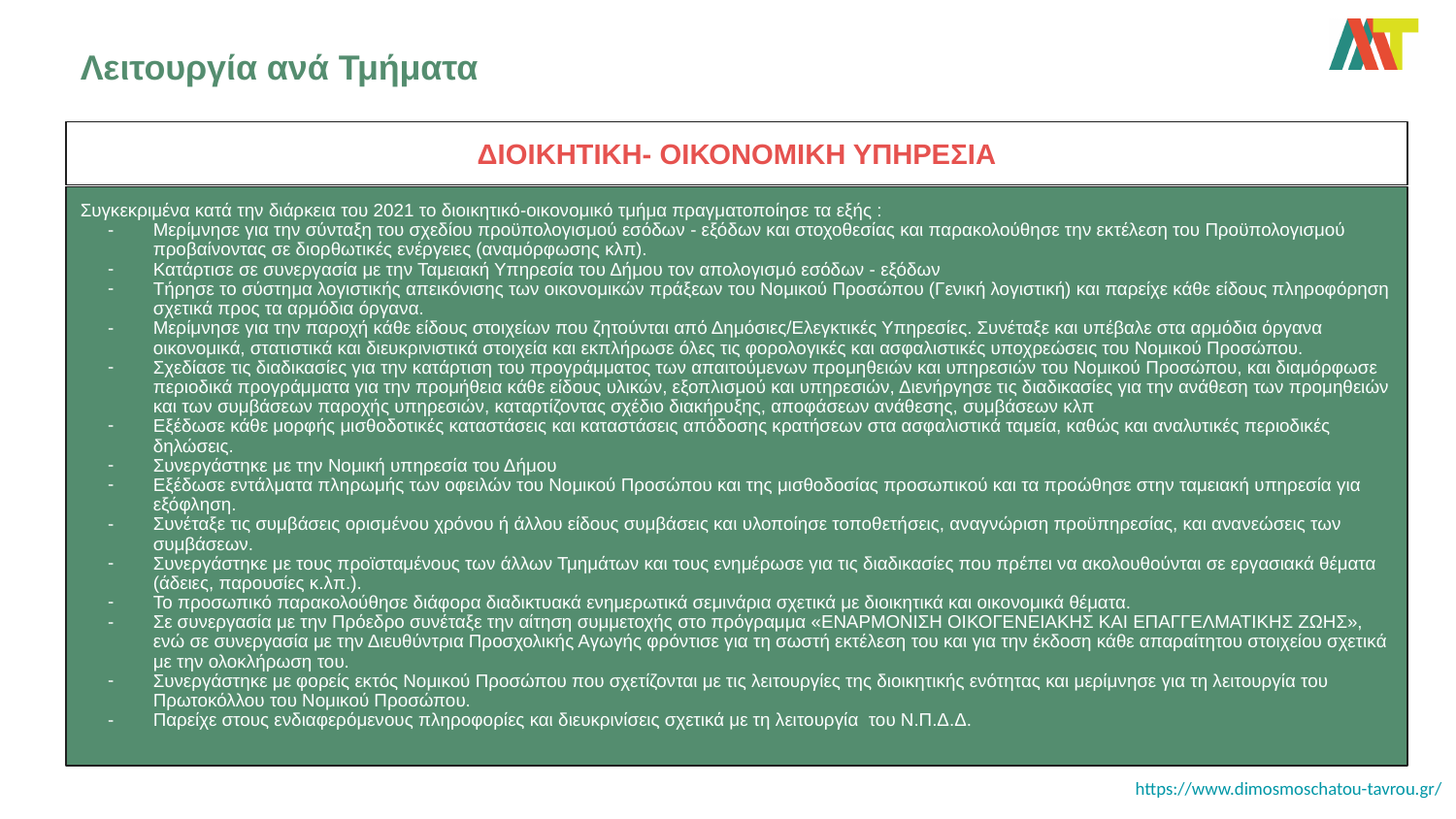

# Λειτουργία ανά Τμήματα
ΔΙΟΙΚΗΤΙΚΗ- ΟΙΚΟΝΟΜΙΚΗ ΥΠΗΡΕΣΙΑ
Συγκεκριμένα κατά την διάρκεια του 2021 το διοικητικό-οικονομικό τμήμα πραγματοποίησε τα εξής :
Μερίμνησε για την σύνταξη του σχεδίου προϋπολογισμού εσόδων - εξόδων και στοχοθεσίας και παρακολούθησε την εκτέλεση του Προϋπολογισμού προβαίνοντας σε διορθωτικές ενέργειες (αναμόρφωσης κλπ).
Κατάρτισε σε συνεργασία με την Ταμειακή Υπηρεσία του Δήμου τον απολογισμό εσόδων - εξόδων
Τήρησε το σύστημα λογιστικής απεικόνισης των οικονομικών πράξεων του Νομικού Προσώπου (Γενική λογιστική) και παρείχε κάθε είδους πληροφόρηση σχετικά προς τα αρμόδια όργανα.
Μερίμνησε για την παροχή κάθε είδους στοιχείων που ζητούνται από Δημόσιες/Ελεγκτικές Υπηρεσίες. Συνέταξε και υπέβαλε στα αρμόδια όργανα οικονομικά, στατιστικά και διευκρινιστικά στοιχεία και εκπλήρωσε όλες τις φορολογικές και ασφαλιστικές υποχρεώσεις του Νομικού Προσώπου.
Σχεδίασε τις διαδικασίες για την κατάρτιση του προγράμματος των απαιτούμενων προμηθειών και υπηρεσιών του Νομικού Προσώπου, και διαμόρφωσε περιοδικά προγράμματα για την προμήθεια κάθε είδους υλικών, εξοπλισμού και υπηρεσιών, Διενήργησε τις διαδικασίες για την ανάθεση των προμηθειών και των συμβάσεων παροχής υπηρεσιών, καταρτίζοντας σχέδιο διακήρυξης, αποφάσεων ανάθεσης, συμβάσεων κλπ
Εξέδωσε κάθε μορφής μισθοδοτικές καταστάσεις και καταστάσεις απόδοσης κρατήσεων στα ασφαλιστικά ταμεία, καθώς και αναλυτικές περιοδικές δηλώσεις.
Συνεργάστηκε με την Νομική υπηρεσία του Δήμου
Εξέδωσε εντάλματα πληρωμής των οφειλών του Νομικού Προσώπου και της μισθοδοσίας προσωπικού και τα προώθησε στην ταμειακή υπηρεσία για εξόφληση.
Συνέταξε τις συμβάσεις ορισμένου χρόνου ή άλλου είδους συμβάσεις και υλοποίησε τοποθετήσεις, αναγνώριση προϋπηρεσίας, και ανανεώσεις των συμβάσεων.
Συνεργάστηκε με τους προϊσταμένους των άλλων Τμημάτων και τους ενημέρωσε για τις διαδικασίες που πρέπει να ακολουθούνται σε εργασιακά θέματα (άδειες, παρουσίες κ.λπ.).
Το προσωπικό παρακολούθησε διάφορα διαδικτυακά ενημερωτικά σεμινάρια σχετικά με διοικητικά και οικονομικά θέματα.
Σε συνεργασία με την Πρόεδρο συνέταξε την αίτηση συμμετοχής στο πρόγραμμα «ΕΝΑΡΜΟΝΙΣΗ ΟΙΚΟΓΕΝΕΙΑΚΗΣ ΚΑΙ ΕΠΑΓΓΕΛΜΑΤΙΚΗΣ ΖΩΗΣ», ενώ σε συνεργασία με την Διευθύντρια Προσχολικής Αγωγής φρόντισε για τη σωστή εκτέλεση του και για την έκδοση κάθε απαραίτητου στοιχείου σχετικά με την ολοκλήρωση του.
Συνεργάστηκε με φορείς εκτός Νομικού Προσώπου που σχετίζονται με τις λειτουργίες της διοικητικής ενότητας και μερίμνησε για τη λειτουργία του Πρωτοκόλλου του Νομικού Προσώπου.
Παρείχε στους ενδιαφερόμενους πληροφορίες και διευκρινίσεις σχετικά με τη λειτουργία  του Ν.Π.Δ.Δ.
https://www.dimosmoschatou-tavrou.gr/